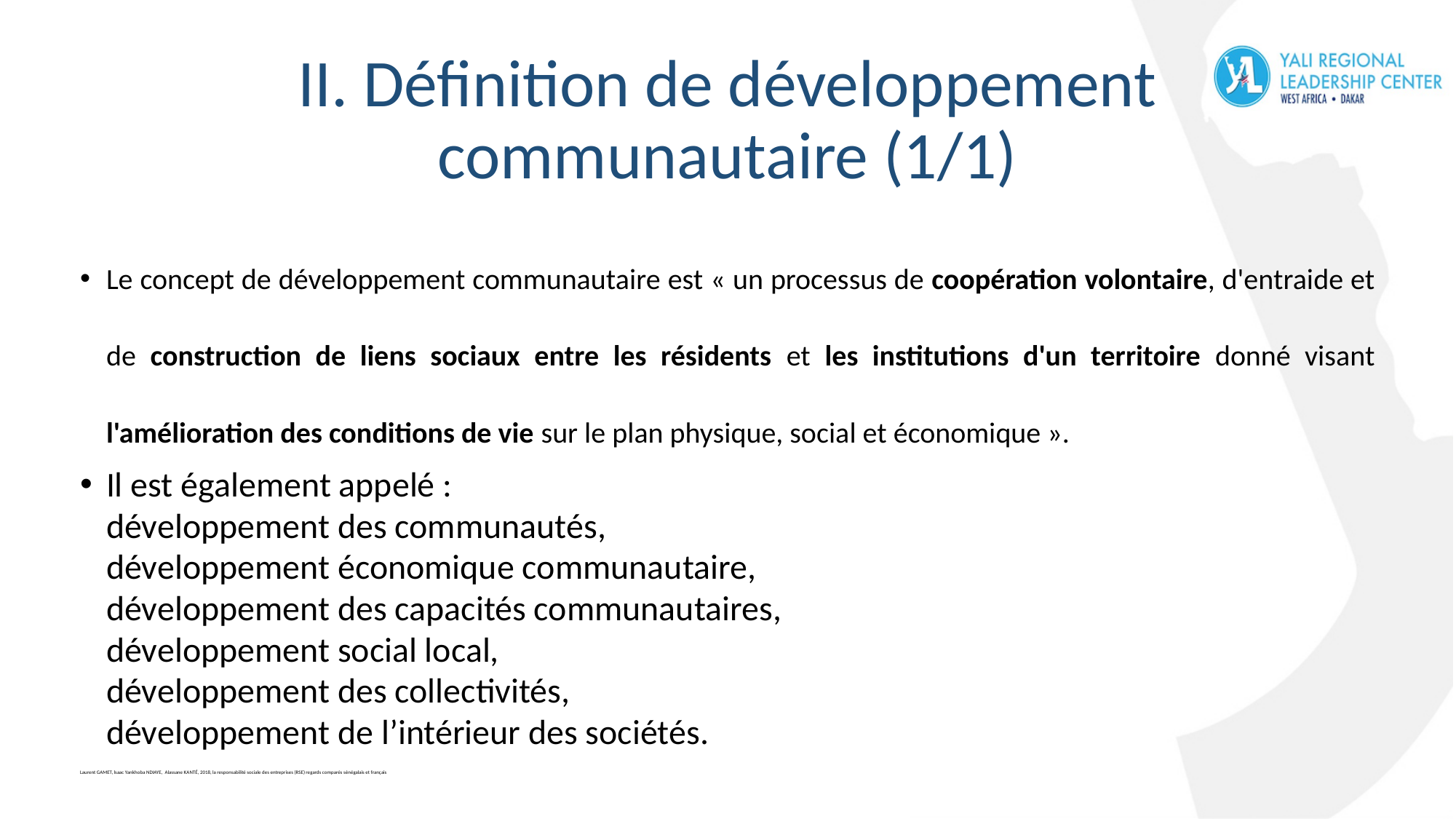

# II. Définition de développement communautaire (1/1)
Le concept de développement communautaire est « un processus de coopération volontaire, d'entraide et de construction de liens sociaux entre les résidents et les institutions d'un territoire donné visant l'amélioration des conditions de vie sur le plan physique, social et économique ».

Il est également appelé :
		développement des communautés,
		développement économique communautaire,
		développement des capacités communautaires,
		développement social local,
 		développement des collectivités,
		développement de l’intérieur des sociétés.

Laurent GAMET, lsaac Yankhoba NDIAYE,  Alassane KANTÉ, 2018, la responsabilité sociale des entreprises (RSE) regards comparés sénégalais et français